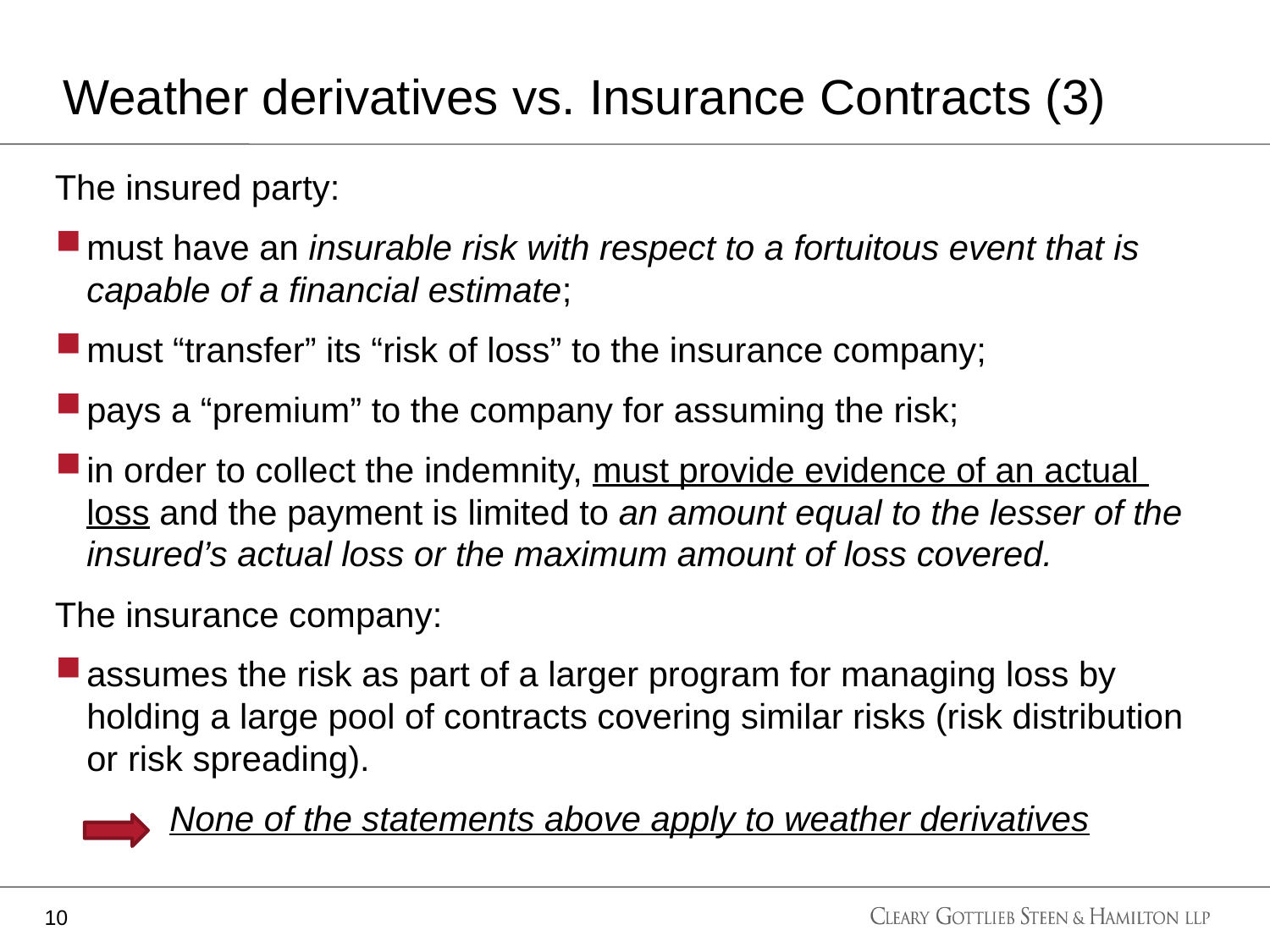

# Weather derivatives vs. Insurance Contracts (3)
The insured party:
must have an insurable risk with respect to a fortuitous event that is capable of a financial estimate;
must “transfer” its “risk of loss” to the insurance company;
pays a “premium” to the company for assuming the risk;
in order to collect the indemnity, must provide evidence of an actual  loss and the payment is limited to an amount equal to the lesser of the insured’s actual loss or the maximum amount of loss covered.
The insurance company:
assumes the risk as part of a larger program for managing loss by holding a large pool of contracts covering similar risks (risk distribution or risk spreading).
None of the statements above apply to weather derivatives

10